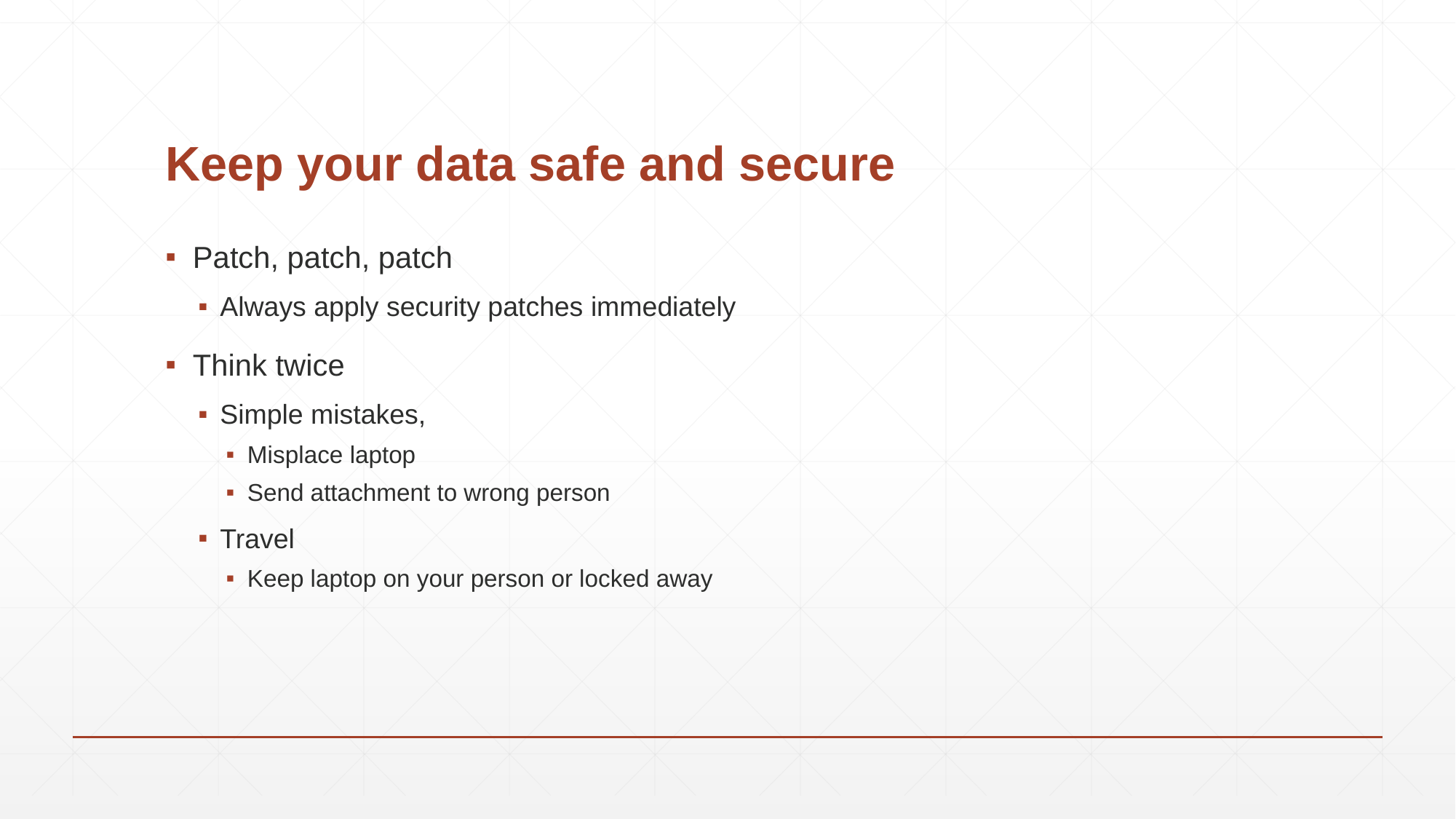

# Keep your data safe and secure
Patch, patch, patch
Always apply security patches immediately
Think twice
Simple mistakes,
Misplace laptop
Send attachment to wrong person
Travel
Keep laptop on your person or locked away